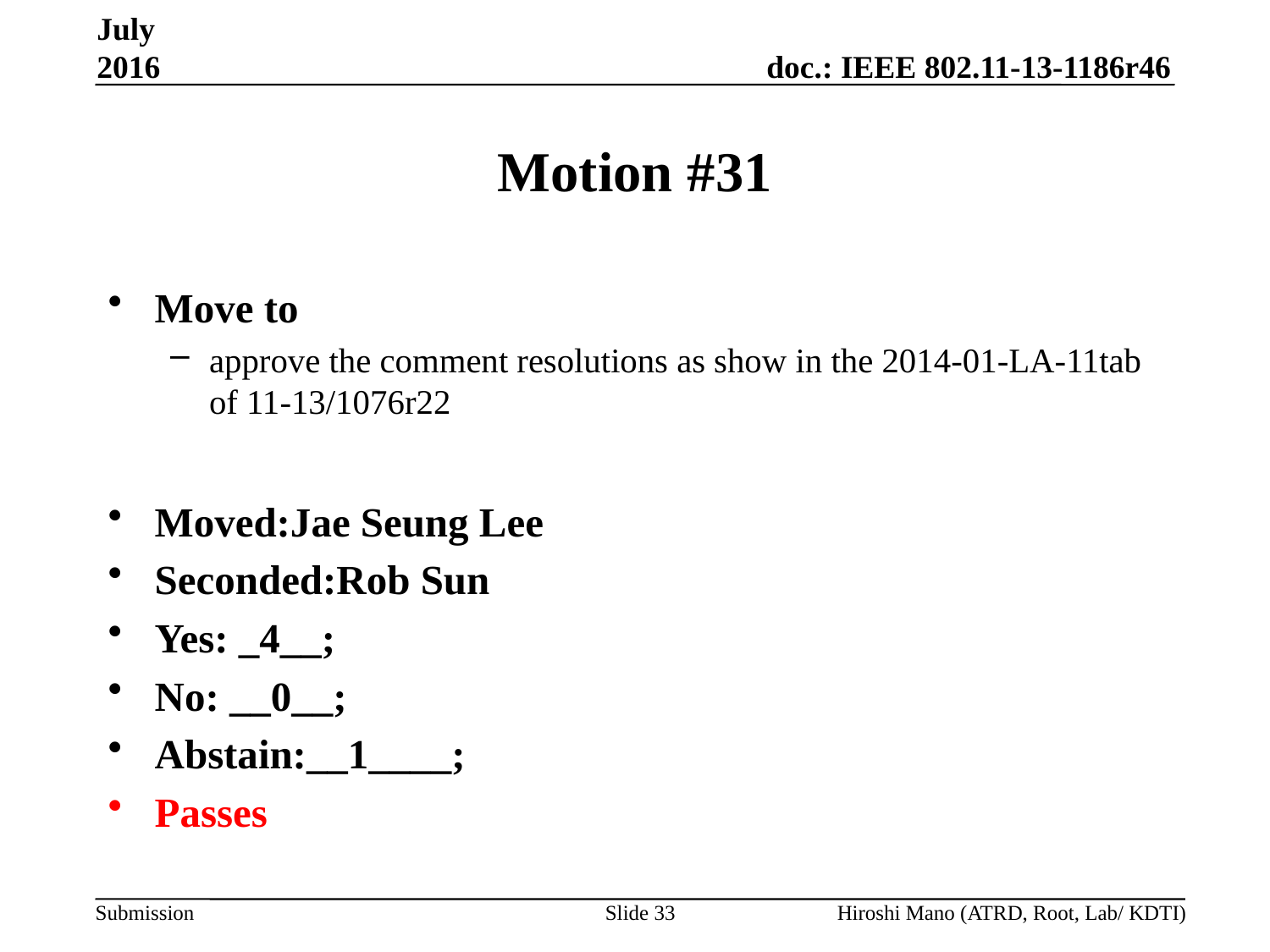

July 2016
# Motion #31
Move to
approve the comment resolutions as show in the 2014-01-LA-11tab of 11-13/1076r22

Moved:Jae Seung Lee
Seconded:Rob Sun
Yes: _4__;
No: __0__;
Abstain:__1____;
Passes
Slide 33
Hiroshi Mano (ATRD, Root, Lab/ KDTI)